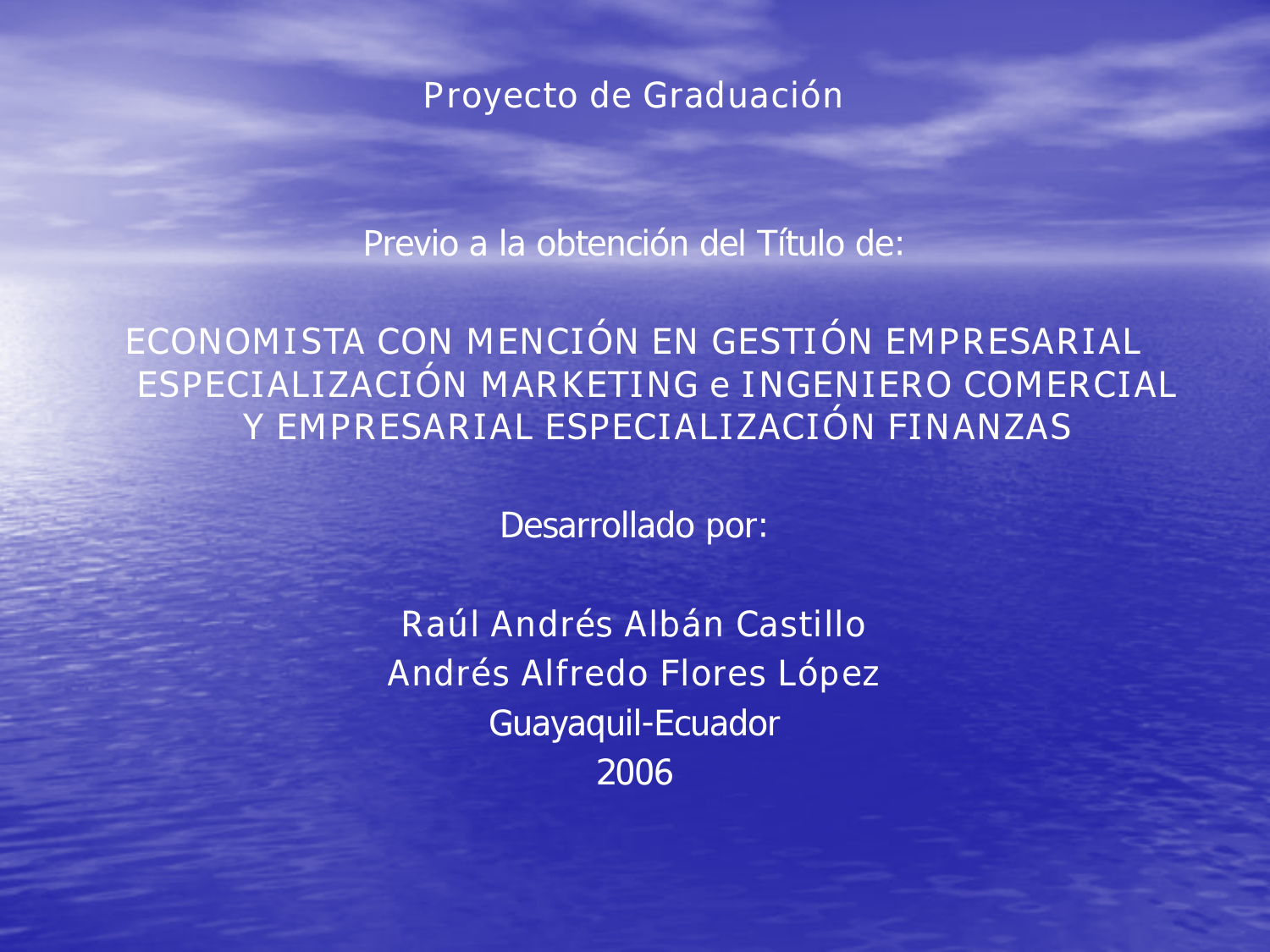

Proyecto de Graduación

Previo a la obtención del Título de:

ECONOMISTA CON MENCIÓN EN GESTIÓN EMPRESARIAL ESPECIALIZACIÓN MARKETING e INGENIERO COMERCIAL Y EMPRESARIAL ESPECIALIZACIÓN FINANZAS

Desarrollado por:

Raúl Andrés Albán Castillo
Andrés Alfredo Flores López
Guayaquil-Ecuador
2006